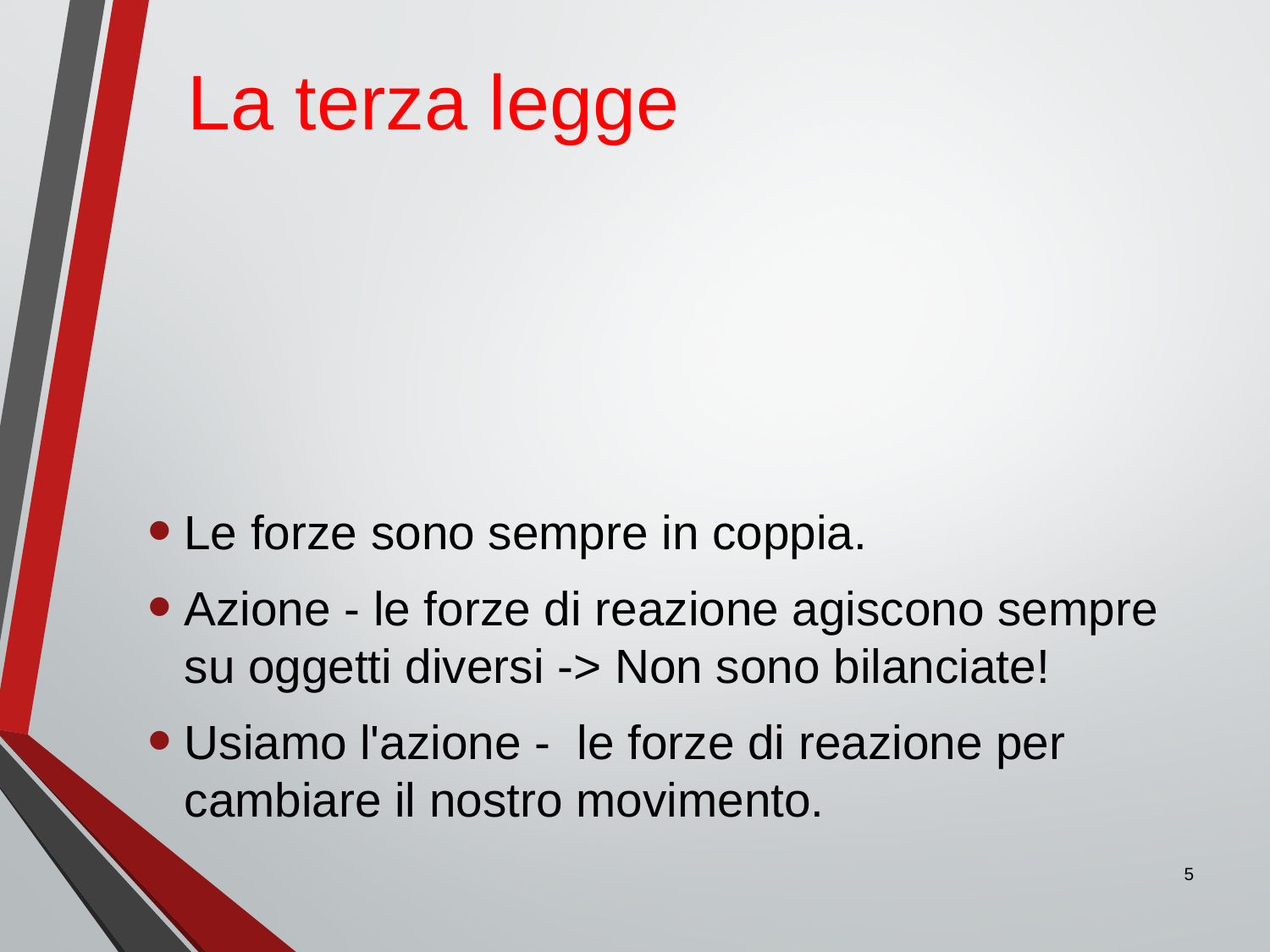

La terza legge

Le forze sono sempre in coppia.
Azione - le forze di reazione agiscono sempre su oggetti diversi -> Non sono bilanciate!
Usiamo l'azione -  le forze di reazione per cambiare il nostro movimento.

5